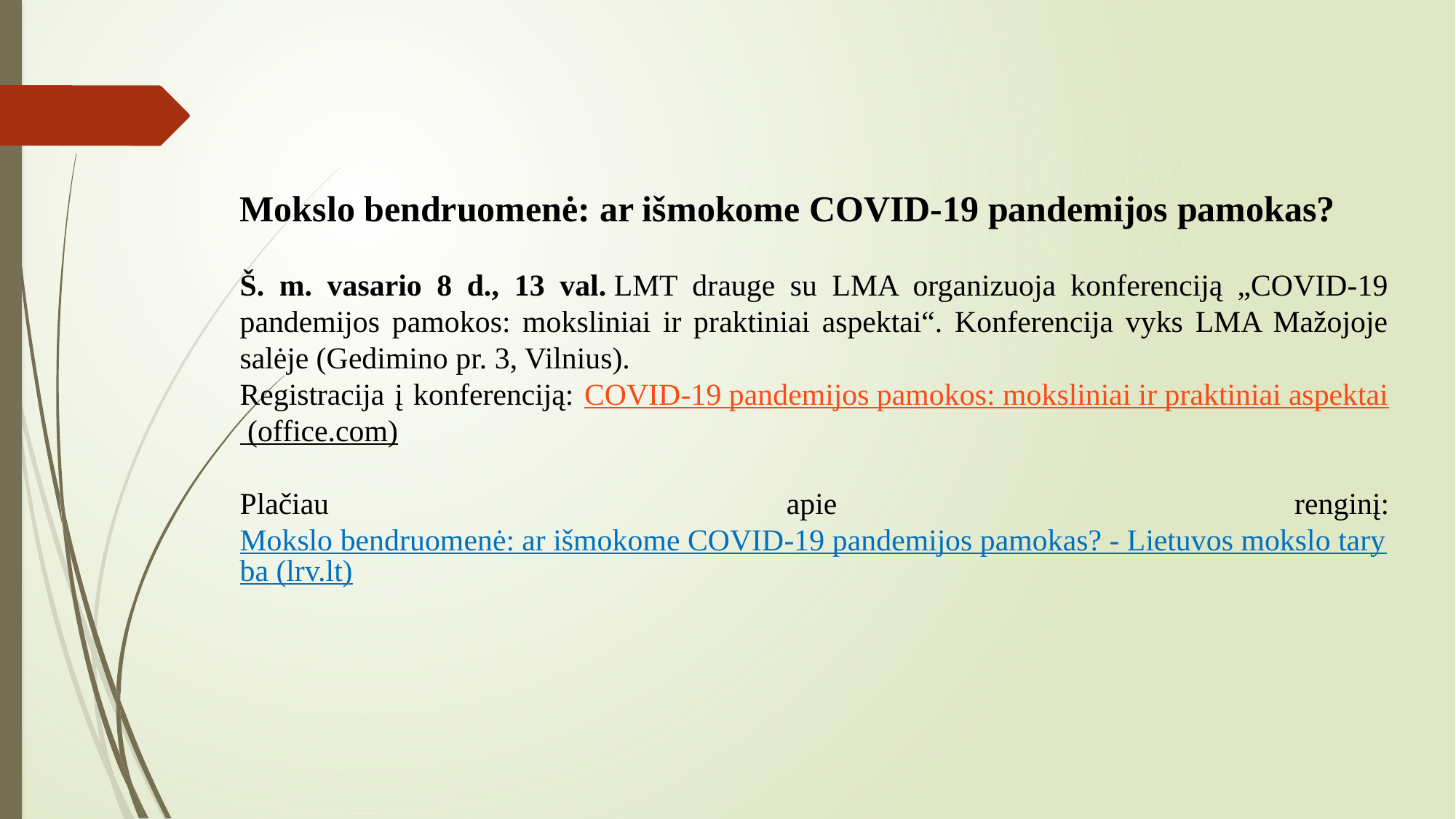

Mokslo bendruomenė: ar išmokome COVID-19 pandemijos pamokas?

Š. m. vasario 8 d., 13 val. LMT drauge su LMA organizuoja konferenciją „COVID-19 pandemijos pamokos: moksliniai ir praktiniai aspektai“. Konferencija vyks LMA Mažojoje salėje (Gedimino pr. 3, Vilnius).
Registracija į konferenciją: COVID-19 pandemijos pamokos: moksliniai ir praktiniai aspektai (office.com)

Plačiau apie renginį: Mokslo bendruomenė: ar išmokome COVID-19 pandemijos pamokas? - Lietuvos mokslo taryba (lrv.lt)